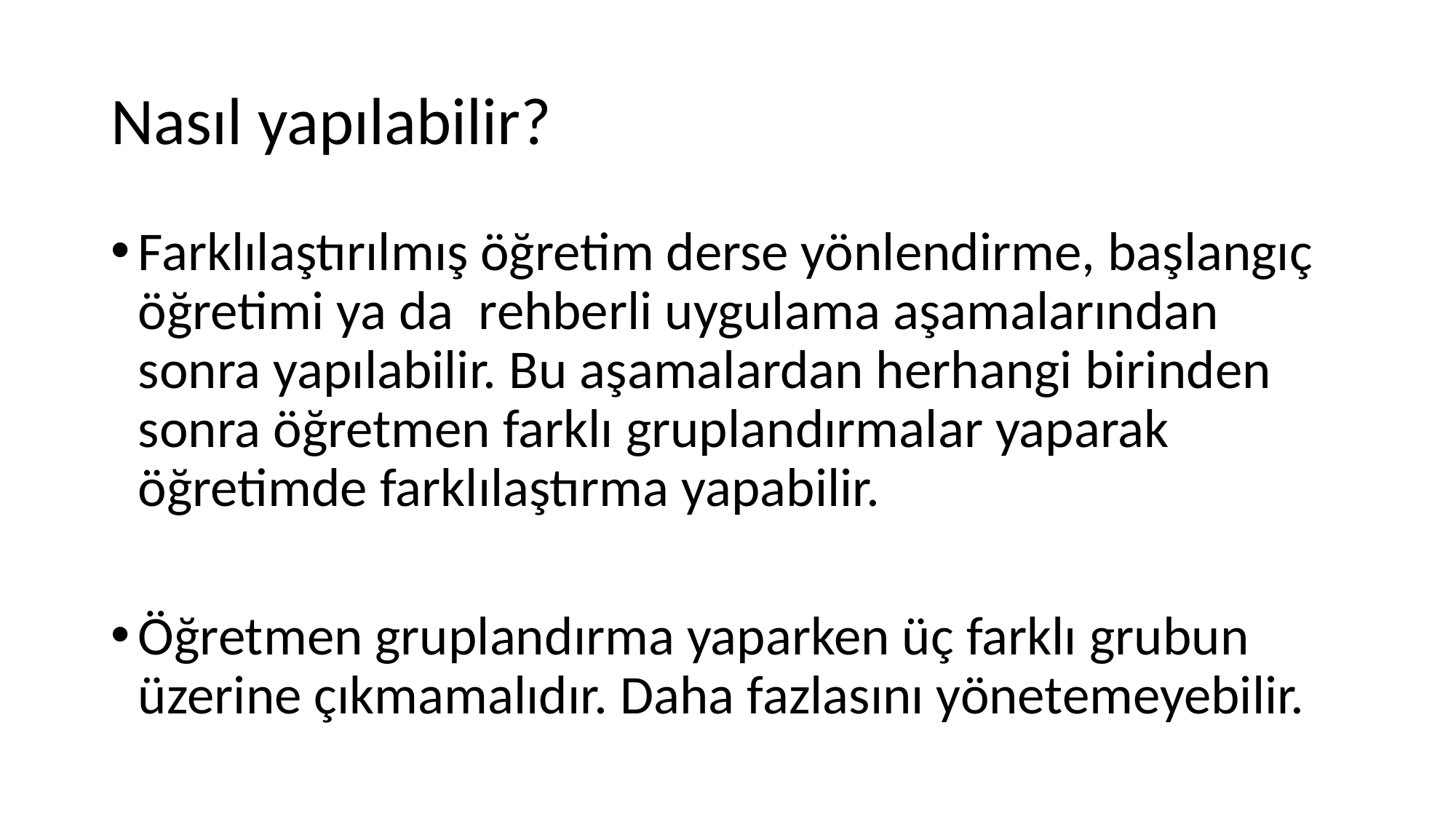

# Nasıl yapılabilir?
Farklılaştırılmış öğretim derse yönlendirme, başlangıç öğretimi ya da  rehberli uygulama aşamalarından sonra yapılabilir. Bu aşamalardan herhangi birinden sonra öğretmen farklı gruplandırmalar yaparak öğretimde farklılaştırma yapabilir.

Öğretmen gruplandırma yaparken üç farklı grubun üzerine çıkmamalıdır. Daha fazlasını yönetemeyebilir.